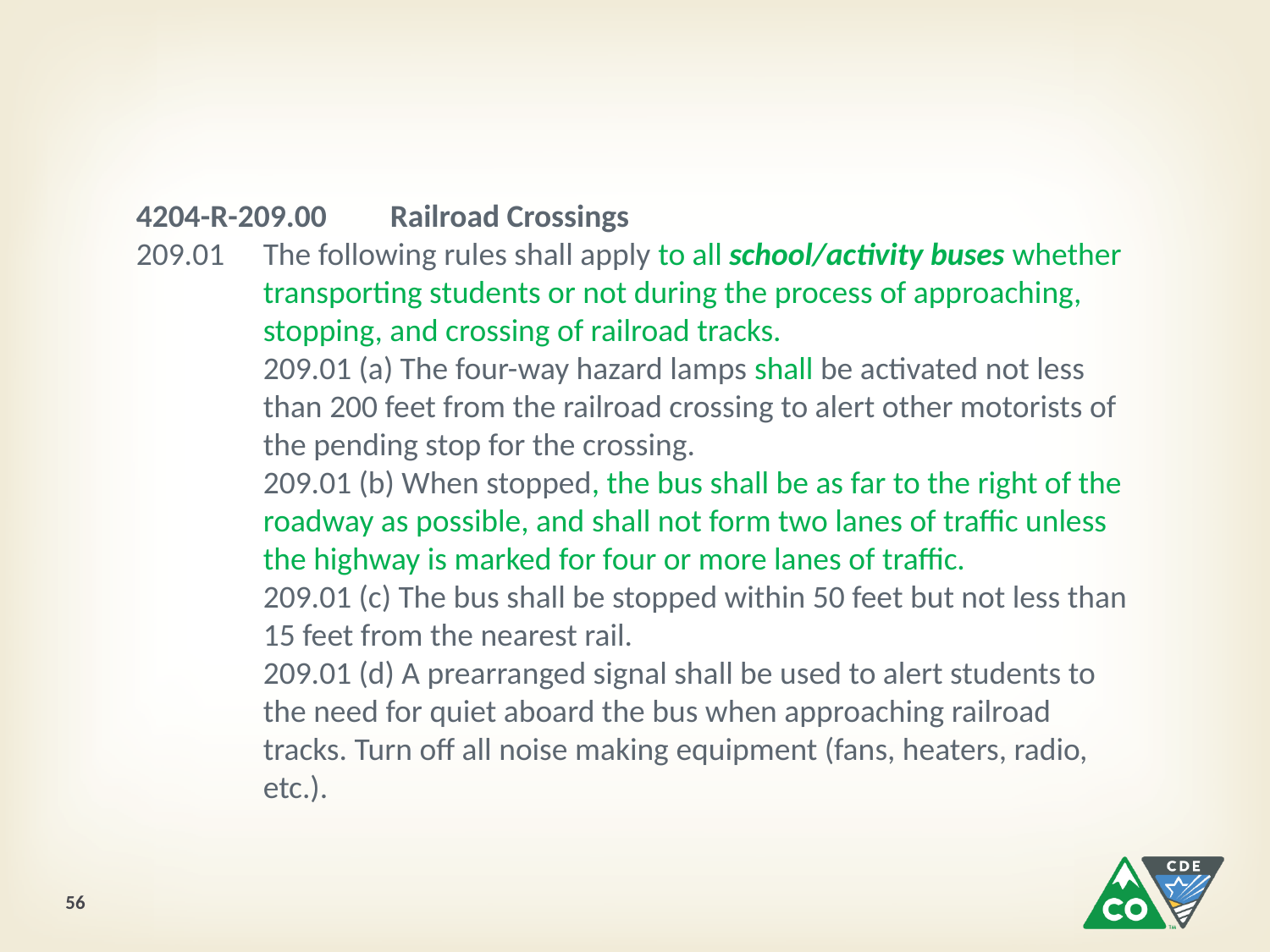

4204-R-209.00	Railroad Crossings
209.01	The following rules shall apply to all school/activity buses whether 	transporting students or not during the process of approaching, 	stopping, and crossing of railroad tracks.
	209.01 (a) The four-way hazard lamps shall be activated not less 	than 200 feet from the railroad crossing to alert other motorists of 	the pending stop for the crossing.
	209.01 (b) When stopped, the bus shall be as far to the right of the 	roadway as possible, and shall not form two lanes of traffic unless 	the highway is marked for four or more lanes of traffic.
	209.01 (c) The bus shall be stopped within 50 feet but not less than 	15 feet from the nearest rail.
	209.01 (d) A prearranged signal shall be used to alert students to 	the need for quiet aboard the bus when approaching railroad 	tracks. Turn off all noise making equipment (fans, heaters, radio, 	etc.).
56